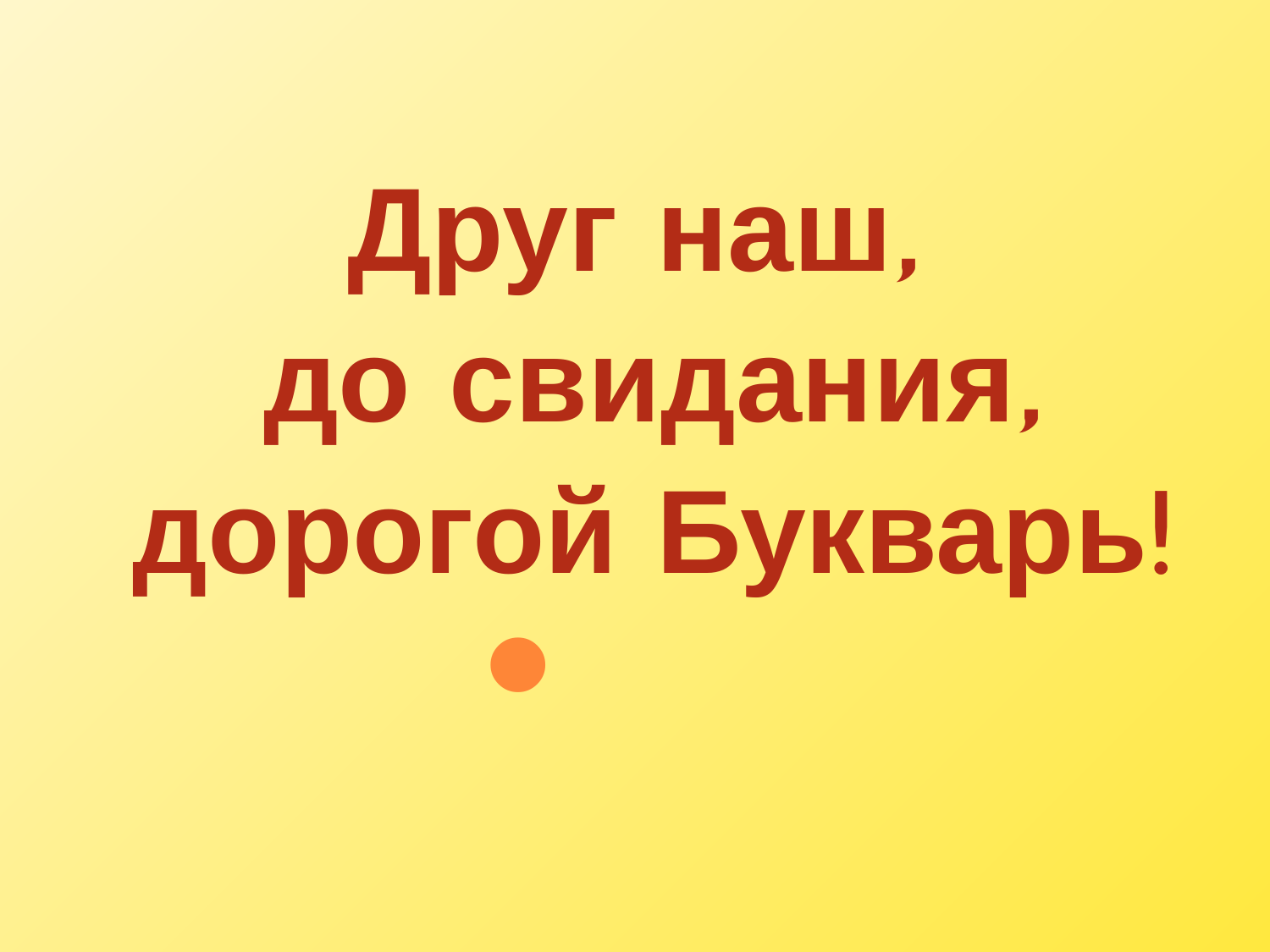

#
Друг наш,
 до свидания,
 дорогой Букварь!